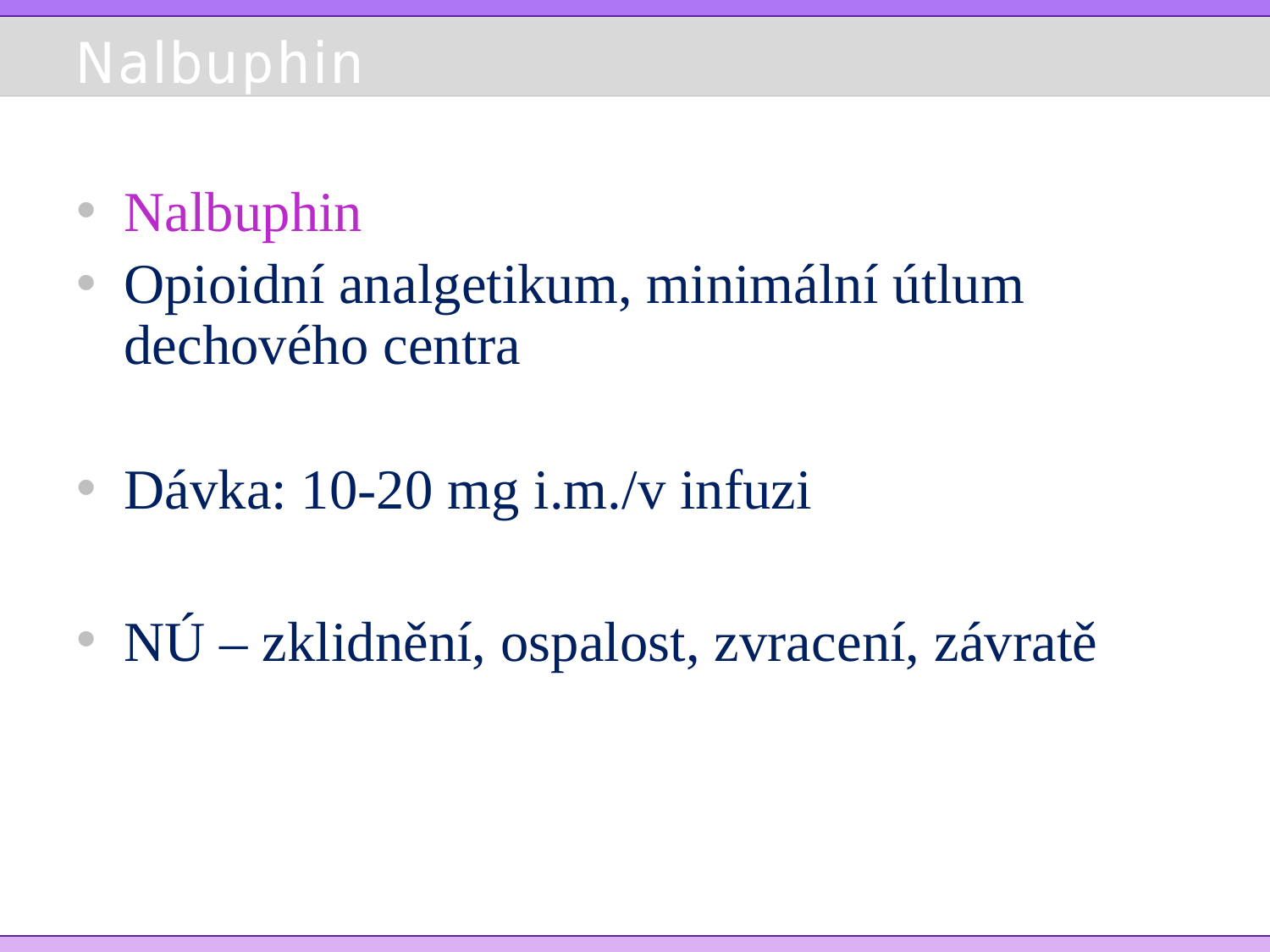

# Nalbuphin
Nalbuphin
Opioidní analgetikum, minimální útlum dechového centra

Dávka: 10-20 mg i.m./v infuzi

NÚ – zklidnění, ospalost, zvracení, závratě